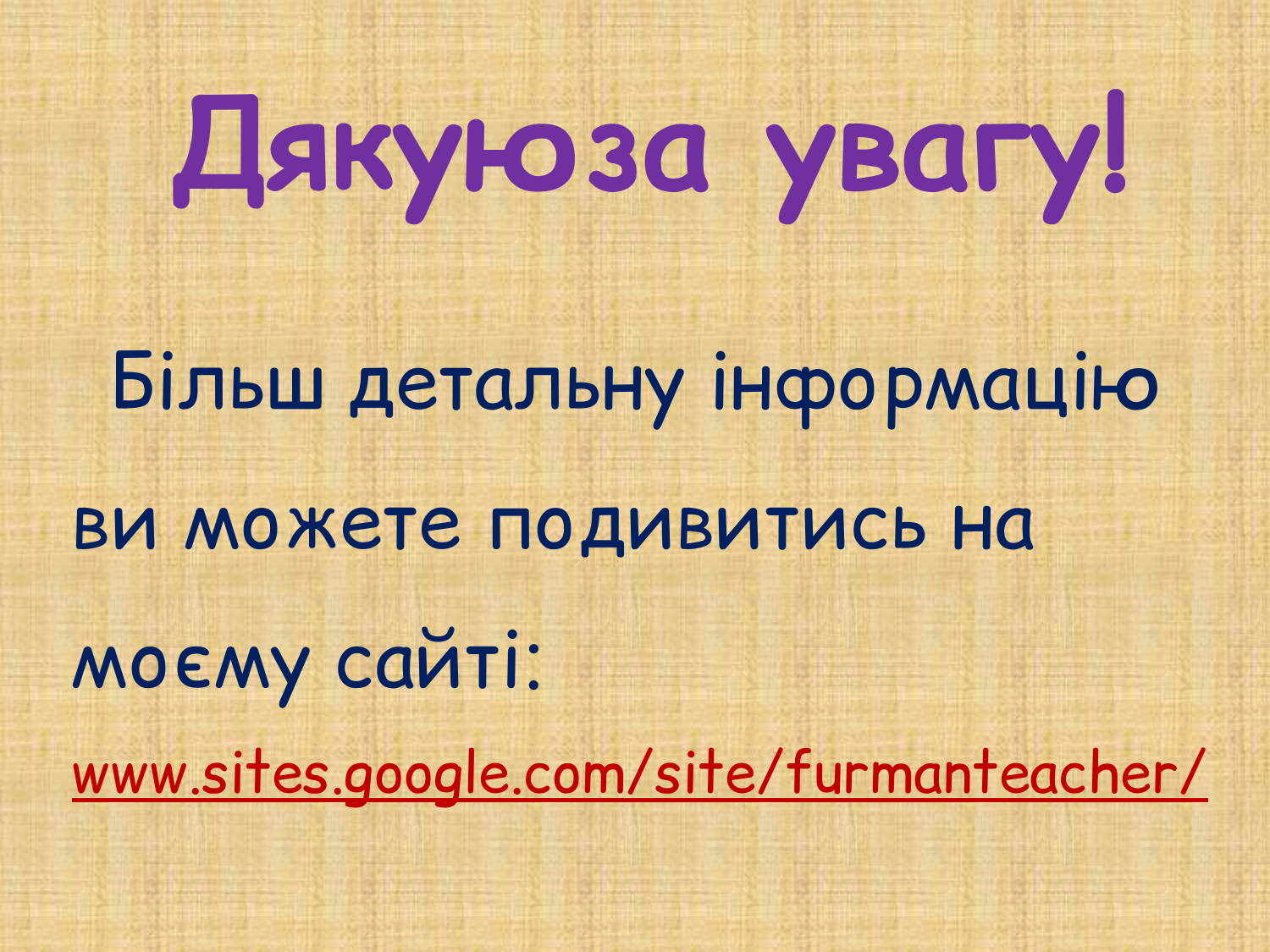

# Дякую за увагу!
Більш детальну інформацію ви можете подивитись на моєму сайті: www.sites.google.com/site/furmanteacher/